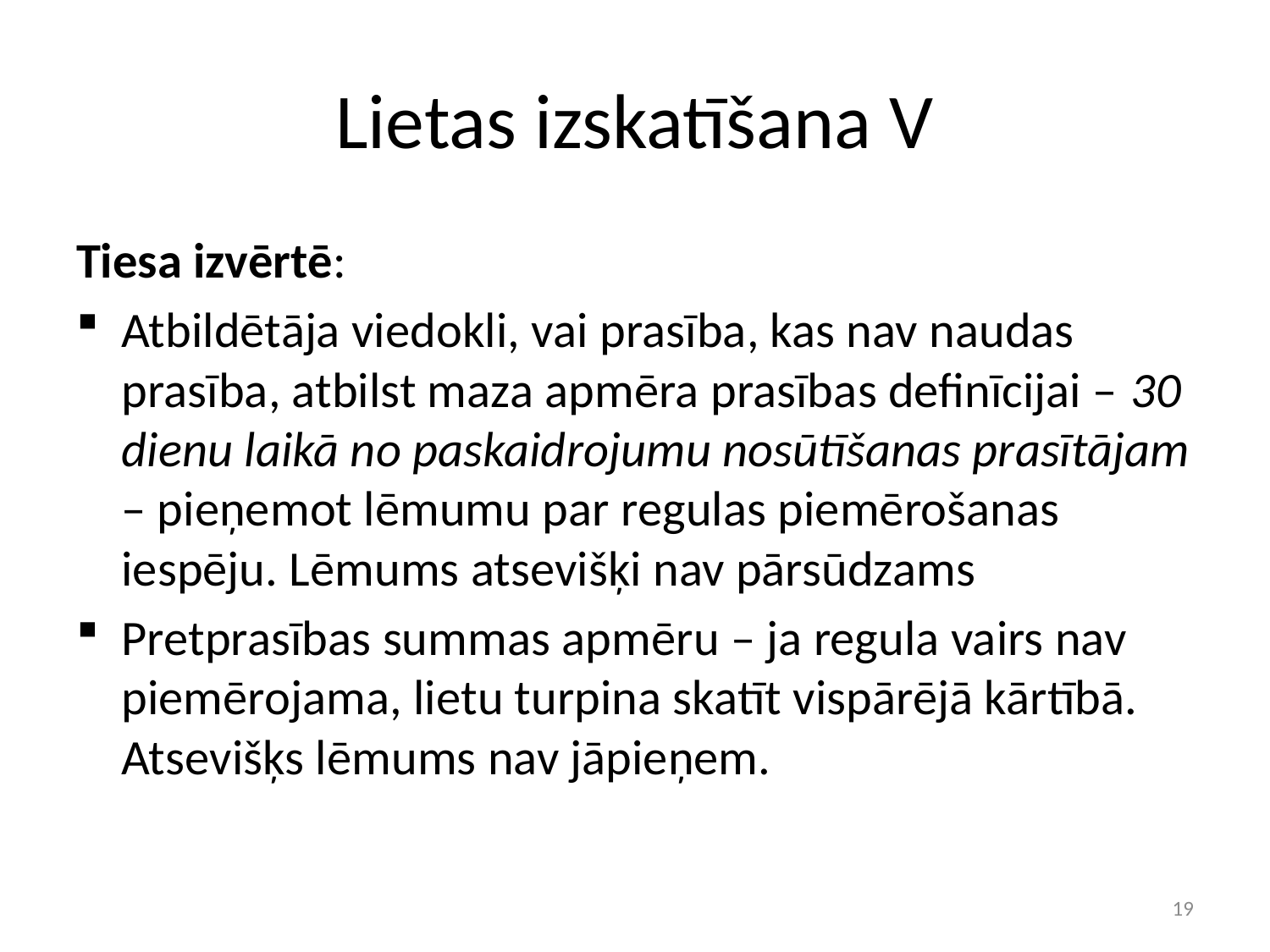

# Lietas izskatīšana V
Tiesa izvērtē:
Atbildētāja viedokli, vai prasība, kas nav naudas prasība, atbilst maza apmēra prasības definīcijai – 30 dienu laikā no paskaidrojumu nosūtīšanas prasītājam – pieņemot lēmumu par regulas piemērošanas iespēju. Lēmums atsevišķi nav pārsūdzams
Pretprasības summas apmēru – ja regula vairs nav piemērojama, lietu turpina skatīt vispārējā kārtībā. Atsevišķs lēmums nav jāpieņem.

19